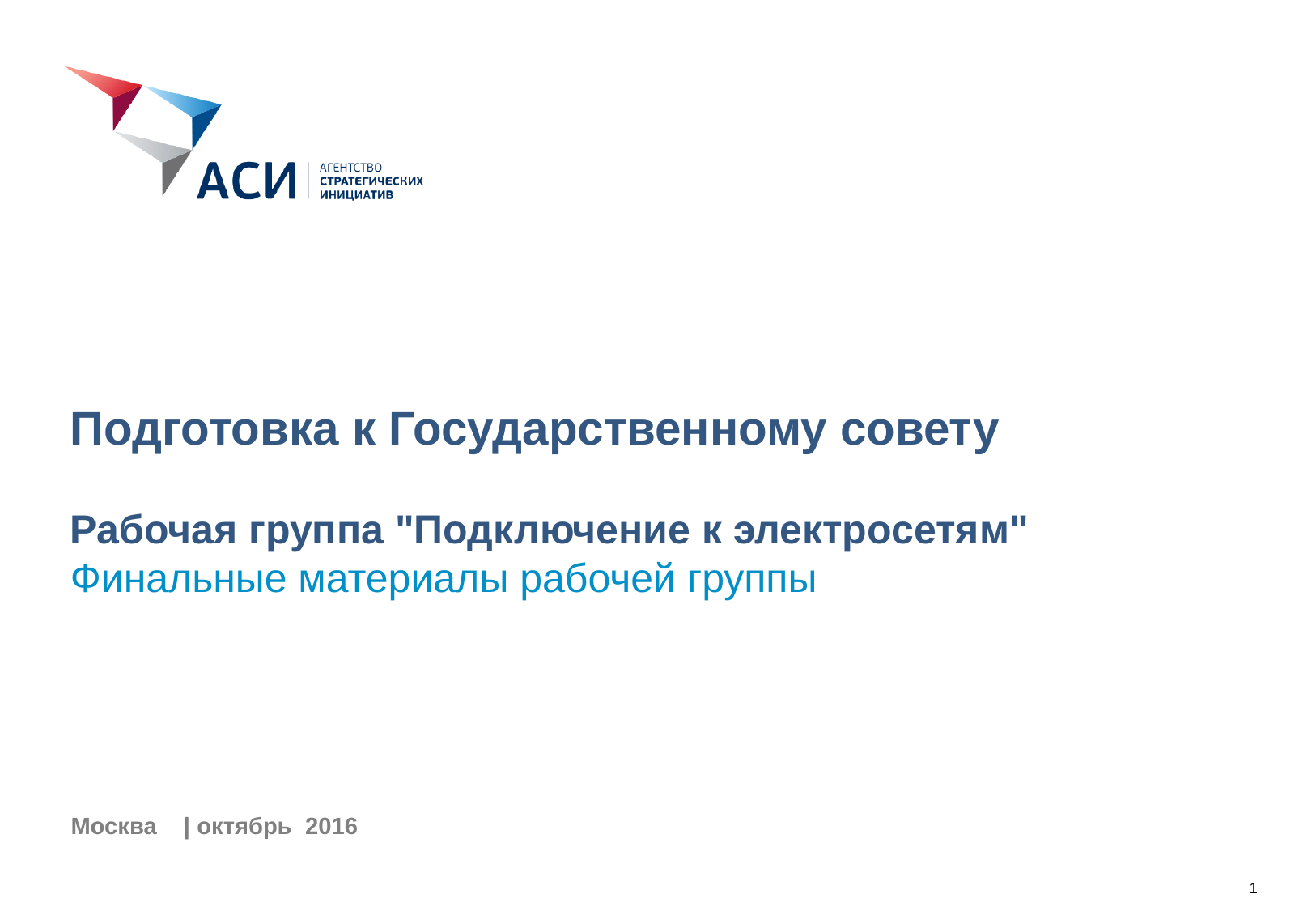

Подготовка к Государственному совету

Рабочая группа "Подключение к электросетям"
Финальные материалы рабочей группы
Москва    | октябрь  2016